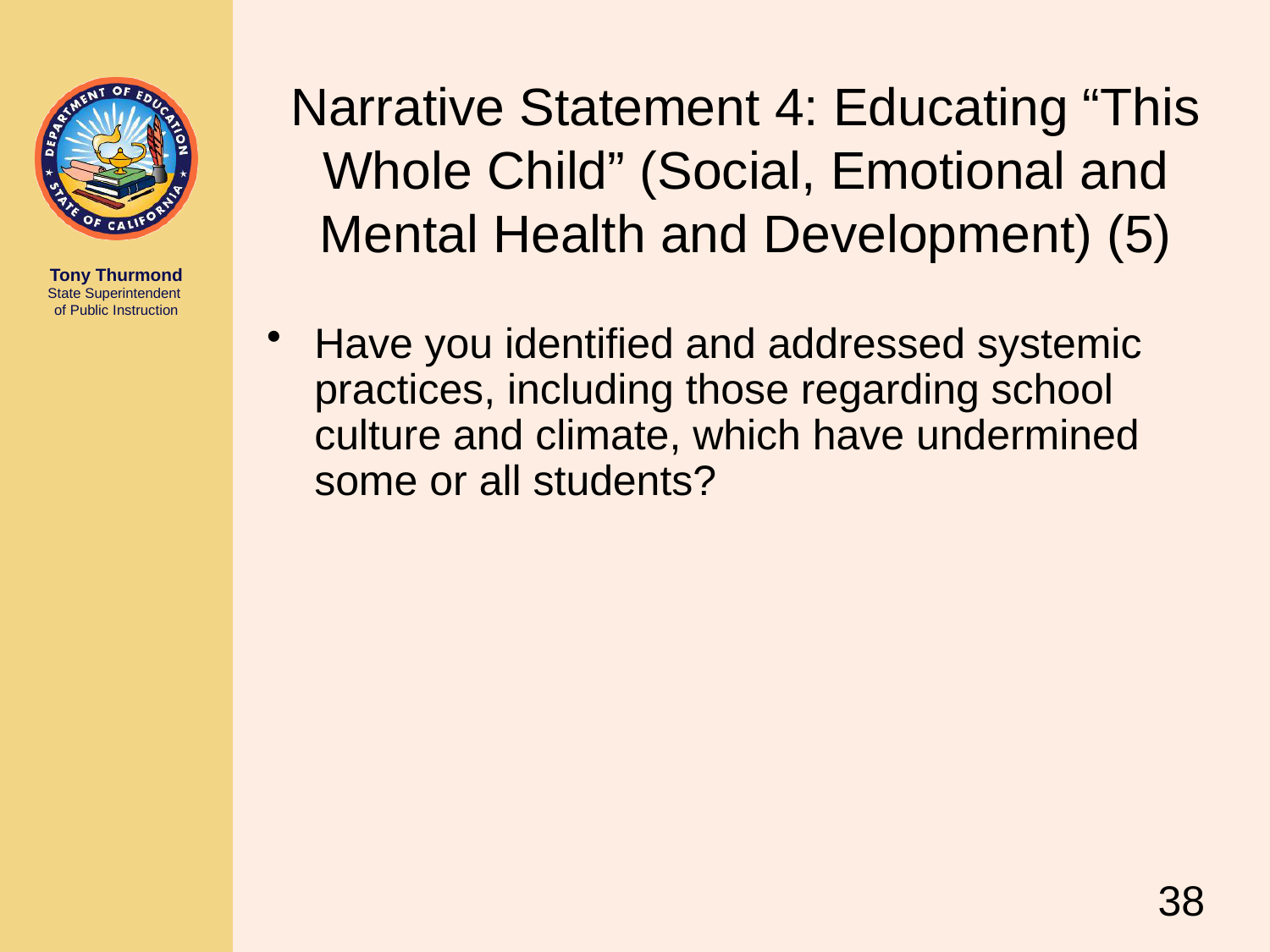

# Narrative Statement 4: Educating “This Whole Child” (Social, Emotional and Mental Health and Development) (5)
Have you identified and addressed systemic practices, including those regarding school culture and climate, which have undermined some or all students?

38